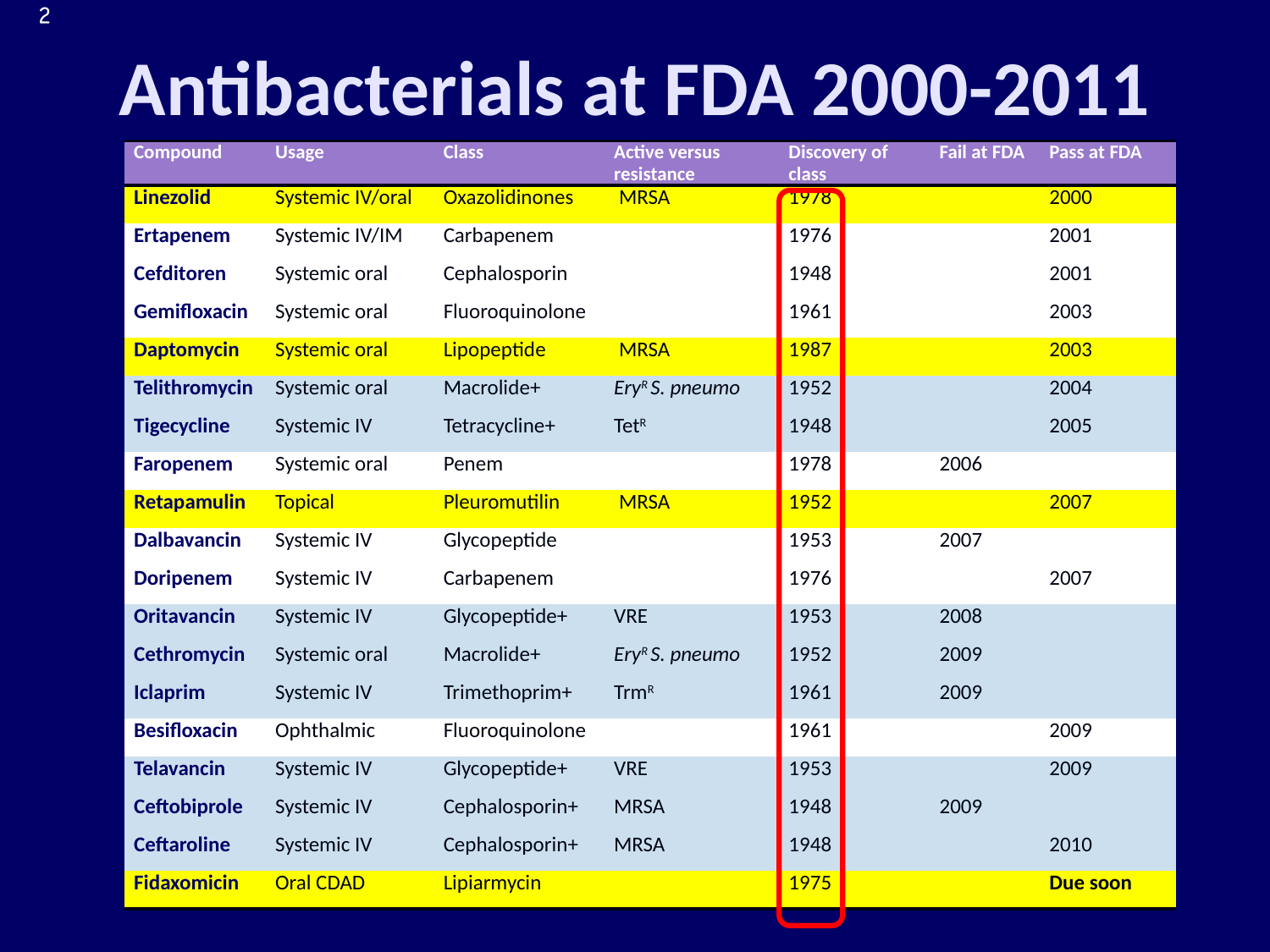

# Antibacterials at FDA 2000-2011
| Compound | Usage | Class | Active versus resistance | Discovery of class | Fail at FDA | Pass at FDA |
| --- | --- | --- | --- | --- | --- | --- |
| Linezolid | Systemic IV/oral | Oxazolidinones | MRSA | 1978 |  | 2000 |
| Ertapenem | Systemic IV/IM | Carbapenem |  | 1976 |  | 2001 |
| Cefditoren | Systemic oral | Cephalosporin |  | 1948 |  | 2001 |
| Gemifloxacin | Systemic oral | Fluoroquinolone |  | 1961 |  | 2003 |
| Daptomycin | Systemic oral | Lipopeptide | MRSA | 1987 |  | 2003 |
| Telithromycin | Systemic oral | Macrolide+ | EryR S. pneumo | 1952 |  | 2004 |
| Tigecycline | Systemic IV | Tetracycline+ | TetR | 1948 |  | 2005 |
| Faropenem | Systemic oral | Penem |  | 1978 | 2006 |  |
| Retapamulin | Topical | Pleuromutilin | MRSA | 1952 |  | 2007 |
| Dalbavancin | Systemic IV | Glycopeptide |  | 1953 | 2007 |  |
| Doripenem | Systemic IV | Carbapenem |  | 1976 |  | 2007 |
| Oritavancin | Systemic IV | Glycopeptide+ | VRE | 1953 | 2008 |  |
| Cethromycin | Systemic oral | Macrolide+ | EryR S. pneumo | 1952 | 2009 |  |
| Iclaprim | Systemic IV | Trimethoprim+ | TrmR | 1961 | 2009 |  |
| Besifloxacin | Ophthalmic | Fluoroquinolone |  | 1961 |  | 2009 |
| Telavancin | Systemic IV | Glycopeptide+ | VRE | 1953 |  | 2009 |
| Ceftobiprole | Systemic IV | Cephalosporin+ | MRSA | 1948 | 2009 |  |
| Ceftaroline | Systemic IV | Cephalosporin+ | MRSA | 1948 |  | 2010 |
| Fidaxomicin | Oral CDAD | Lipiarmycin |  | 1975 |  | Due soon |